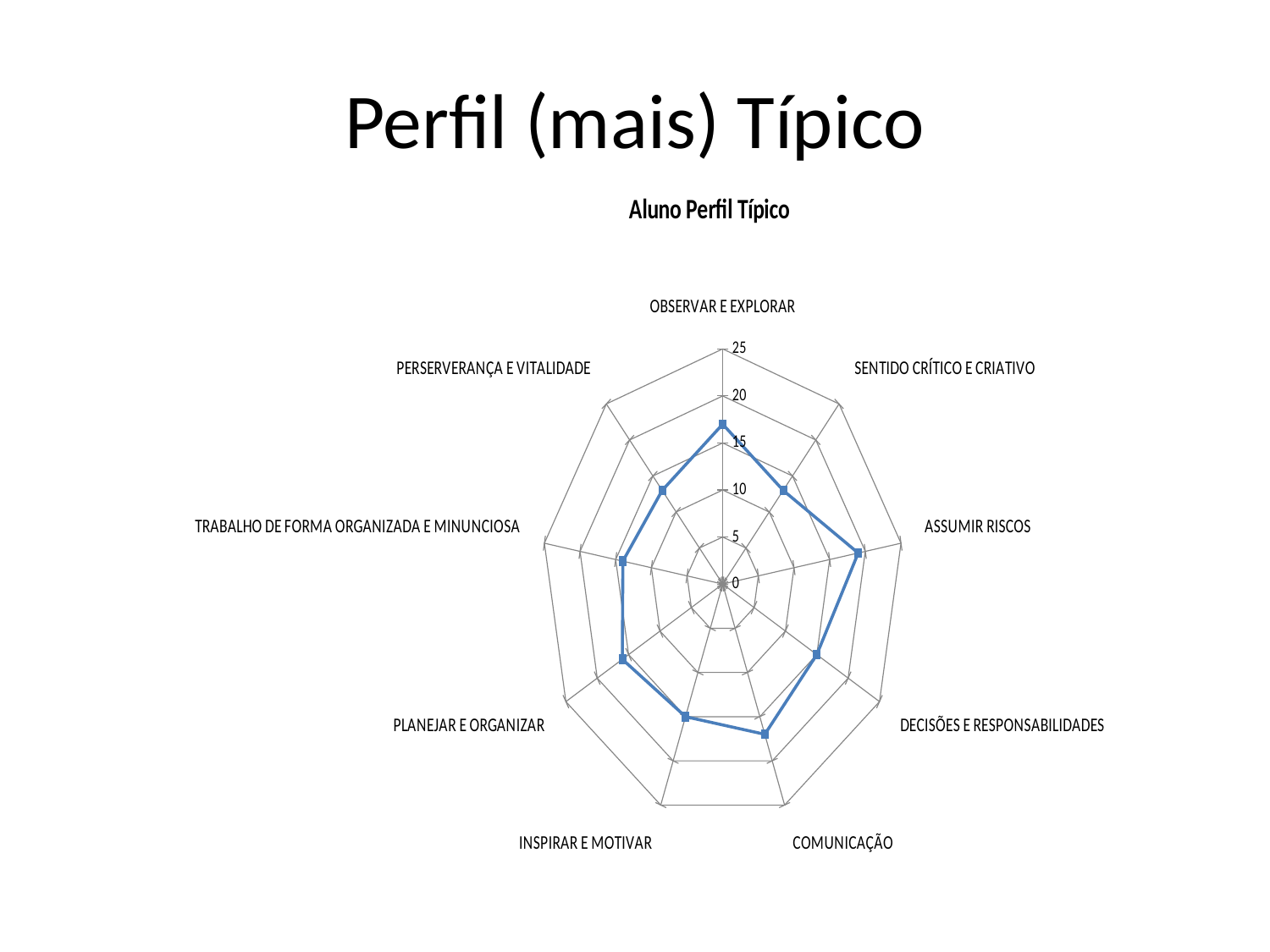

# Perfil (mais) Típico

### Chart:

| Category | Aluno Perfil Típico |
|---|---|
| OBSERVAR E EXPLORAR | 17.0 |
| SENTIDO CRÍTICO E CRIATIVO | 13.0 |
| ASSUMIR RISCOS | 19.0 |
| DECISÕES E RESPONSABILIDADES | 15.0 |
| COMUNICAÇÃO | 17.0 |
| INSPIRAR E MOTIVAR | 15.0 |
| PLANEJAR E ORGANIZAR | 16.0 |
| TRABALHO DE FORMA ORGANIZADA E MINUNCIOSA | 14.0 |
| PERSERVERANÇA E VITALIDADE | 13.0 |